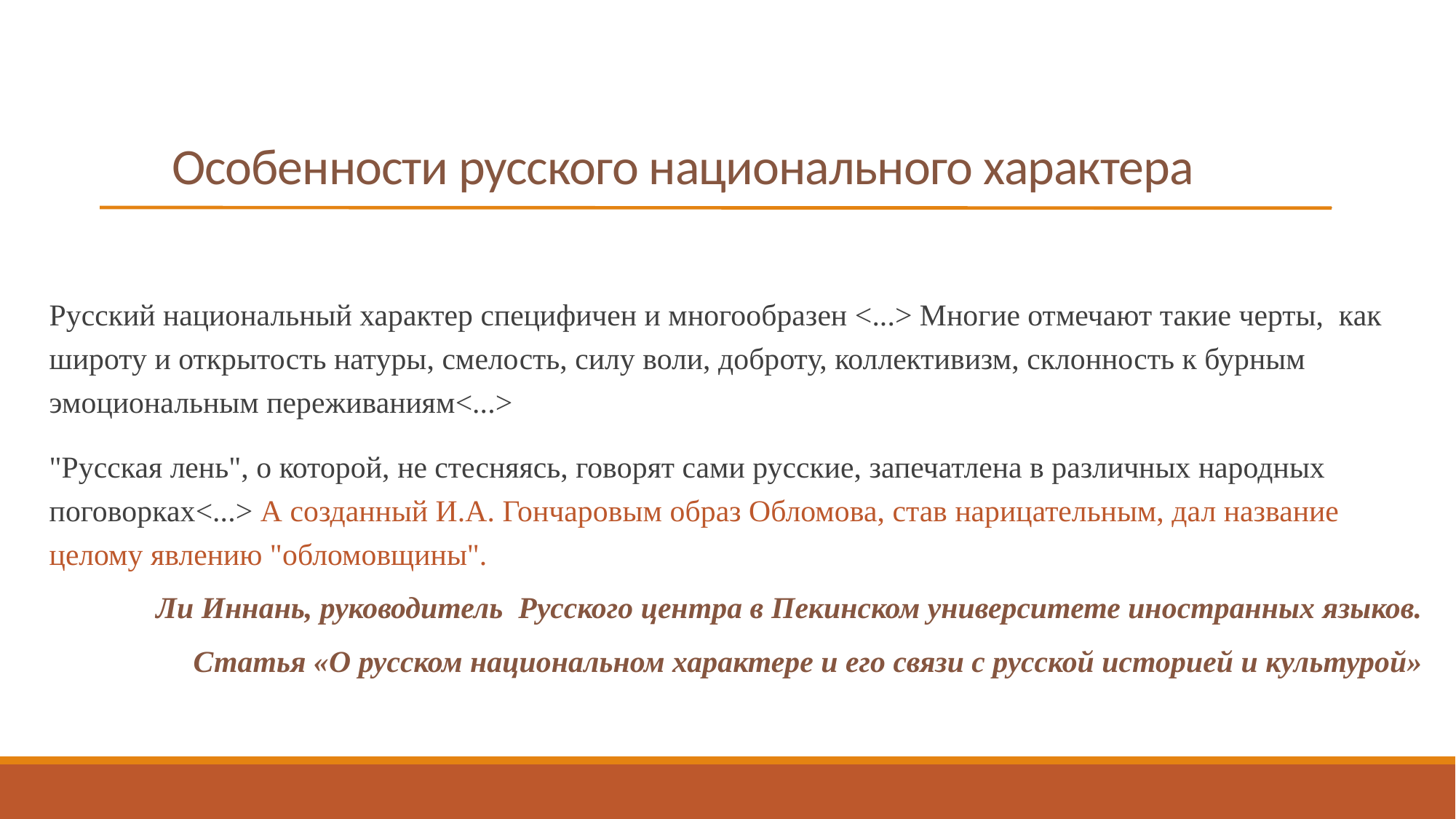

# Особенности русского национального характера
Русский национальный характер специфичен и многообразен <...> Многие отмечают такие черты,  как широту и открытость натуры, смелость, силу воли, доброту, коллективизм, склонность к бурным эмоциональным переживаниям<...>
"Русская лень", о которой, не стесняясь, говорят сами русские, запечатлена в различных народных поговорках<...> А созданный И.А. Гончаровым образ Обломова, став нарицательным, дал название целому явлению "обломовщины".
Ли Иннань, руководитель  Русского центра в Пекинском университете иностранных языков.
 Статья «О русском национальном характере и его связи с русской историей и культурой»